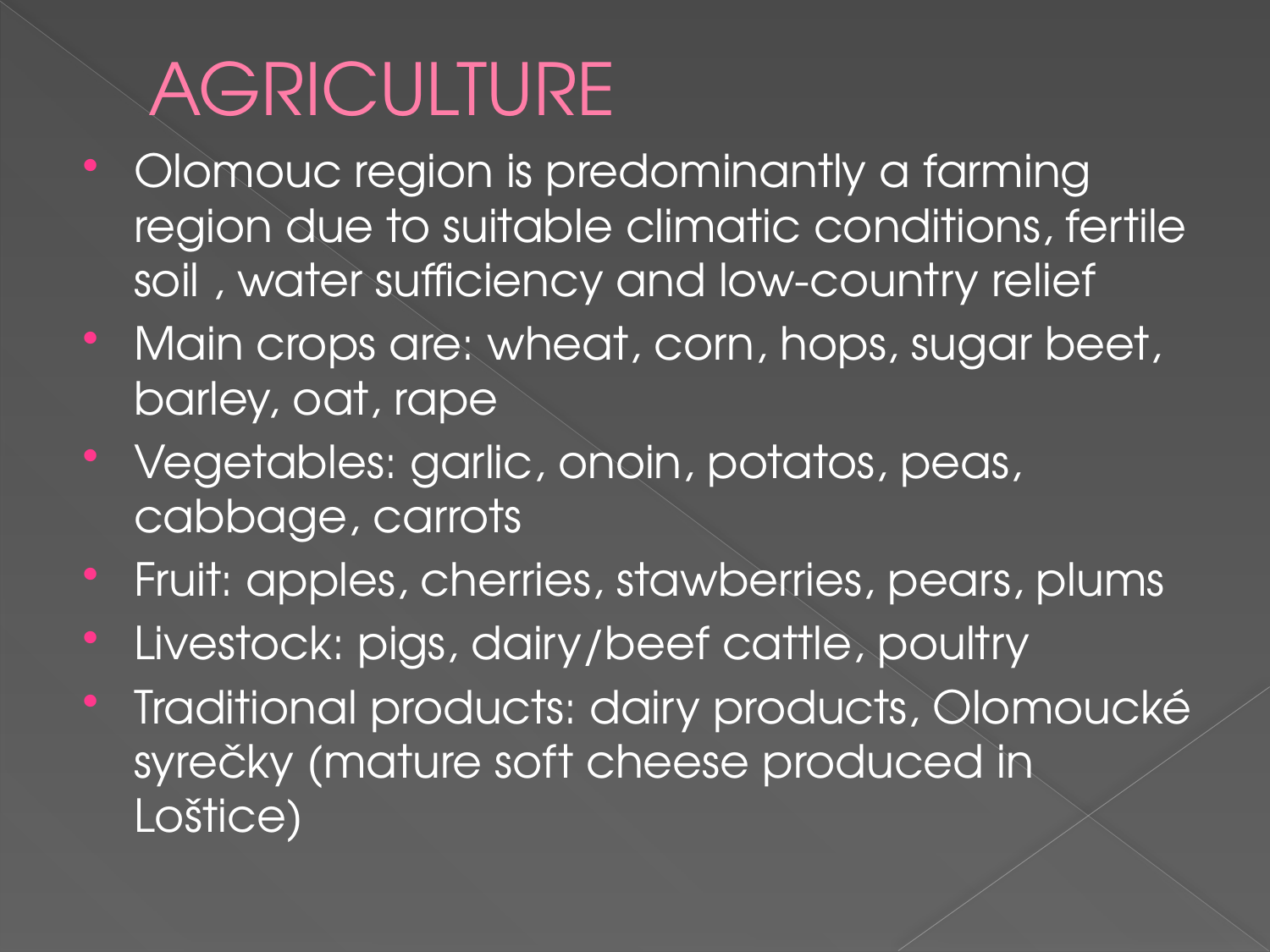

# AGRICULTURE
Olomouc region is predominantly a farming region due to suitable climatic conditions, fertile soil , water sufficiency and low-country relief
Main crops are: wheat, corn, hops, sugar beet, barley, oat, rape
Vegetables: garlic, onoin, potatos, peas, cabbage, carrots
Fruit: apples, cherries, stawberries, pears, plums
Livestock: pigs, dairy/beef cattle, poultry
Traditional products: dairy products, Olomoucké syrečky (mature soft cheese produced in Loštice)